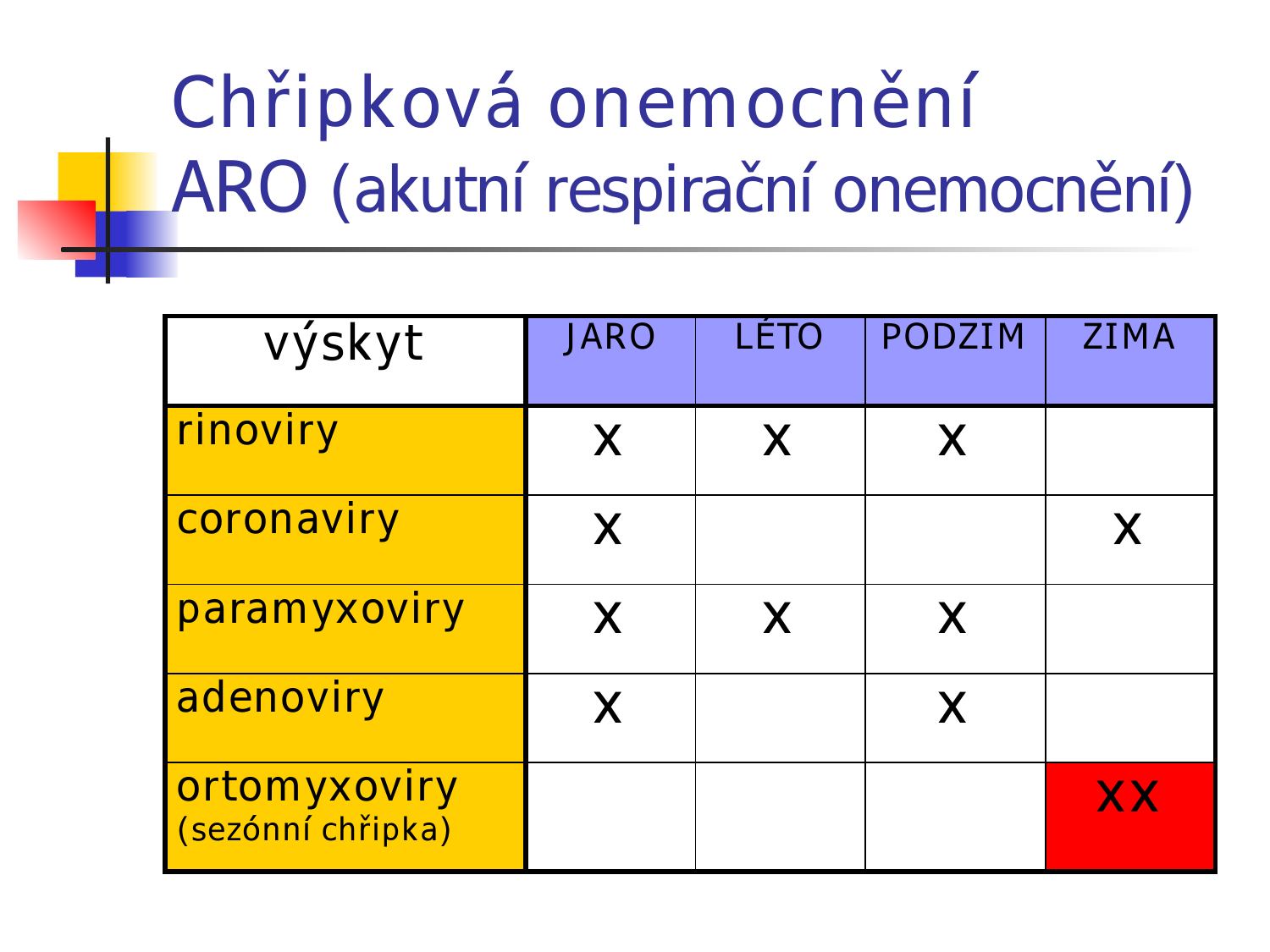

# Chřipková onemocnění ARO (akutní respirační onemocnění)
| výskyt | JARO | LÉTO | PODZIM | ZIMA |
| --- | --- | --- | --- | --- |
| rinoviry | x | x | x |  |
| coronaviry | x |  |  | x |
| paramyxoviry | x | x | x |  |
| adenoviry | x |  | x |  |
| ortomyxoviry (sezónní chřipka) |  |  |  | xx |